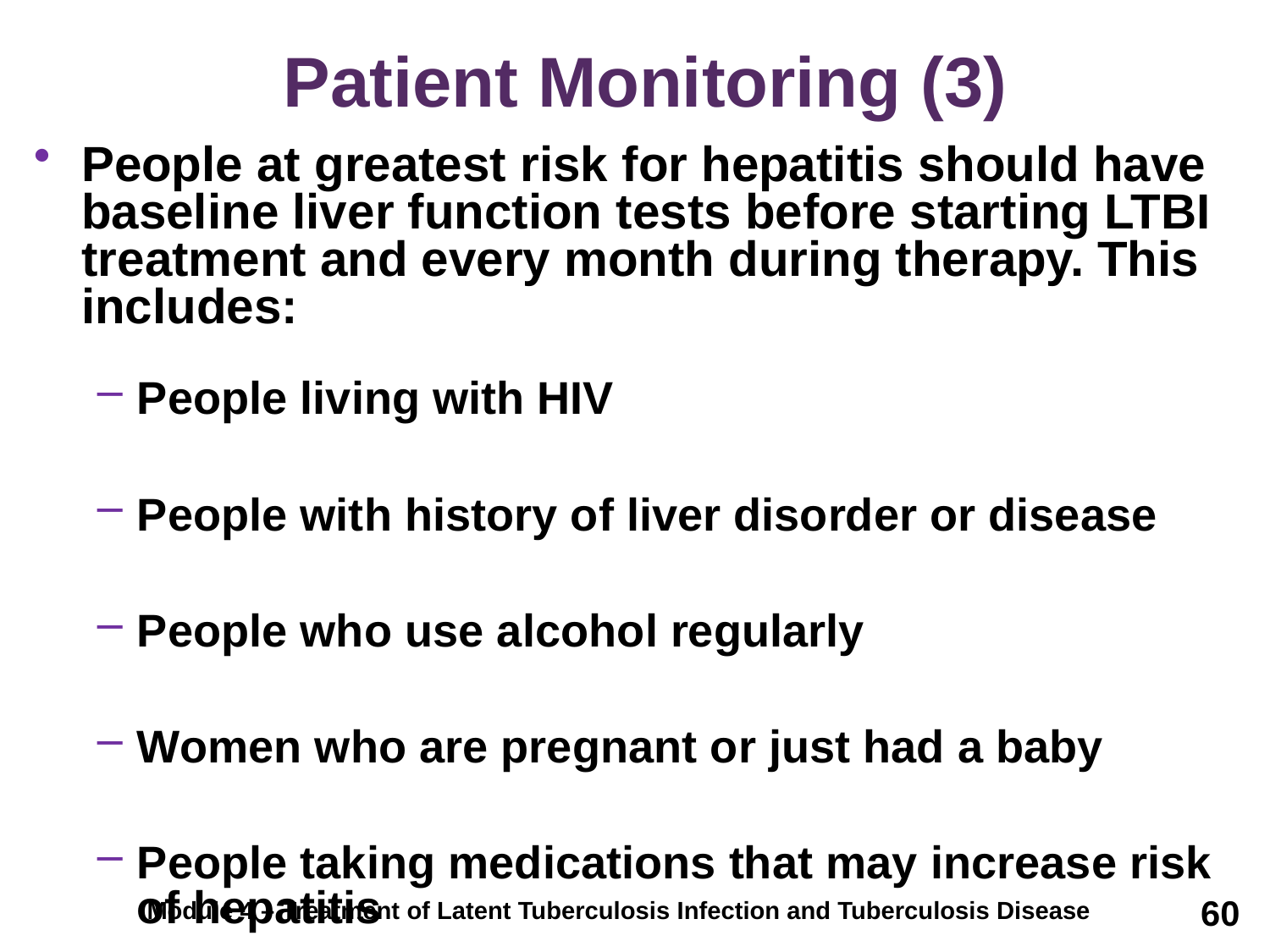

Patient Monitoring (3)
People at greatest risk for hepatitis should have baseline liver function tests before starting LTBI treatment and every month during therapy. This includes:

People living with HIV

People with history of liver disorder or disease

People who use alcohol regularly

Women who are pregnant or just had a baby

People taking medications that may increase risk of hepatitis
60
Module 4 – Treatment of Latent Tuberculosis Infection and Tuberculosis Disease